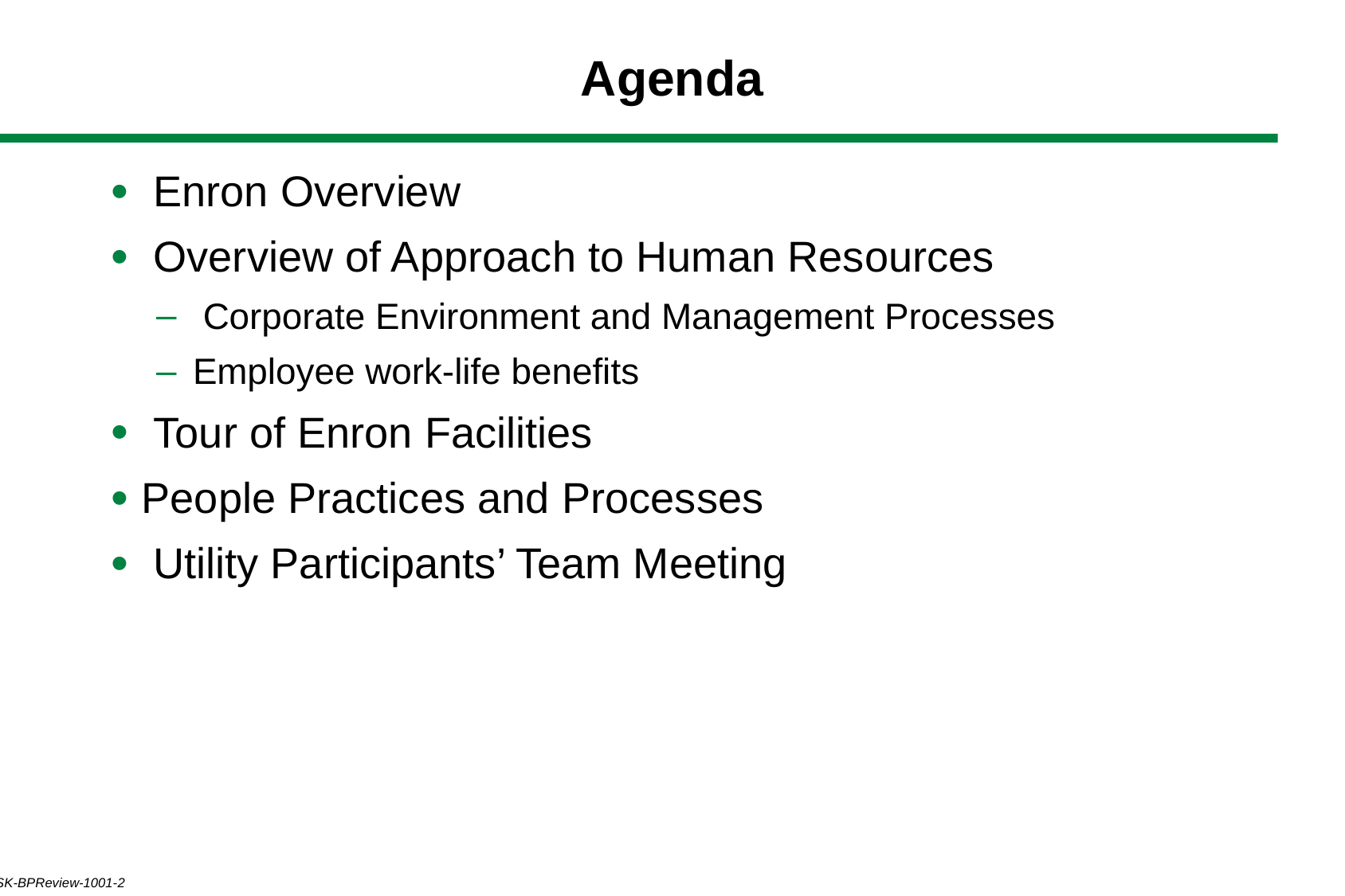

# Agenda

 Enron Overview
 Overview of Approach to Human Resources
 Corporate Environment and Management Processes
Employee work-life benefits
 Tour of Enron Facilities
People Practices and Processes
 Utility Participants’ Team Meeting